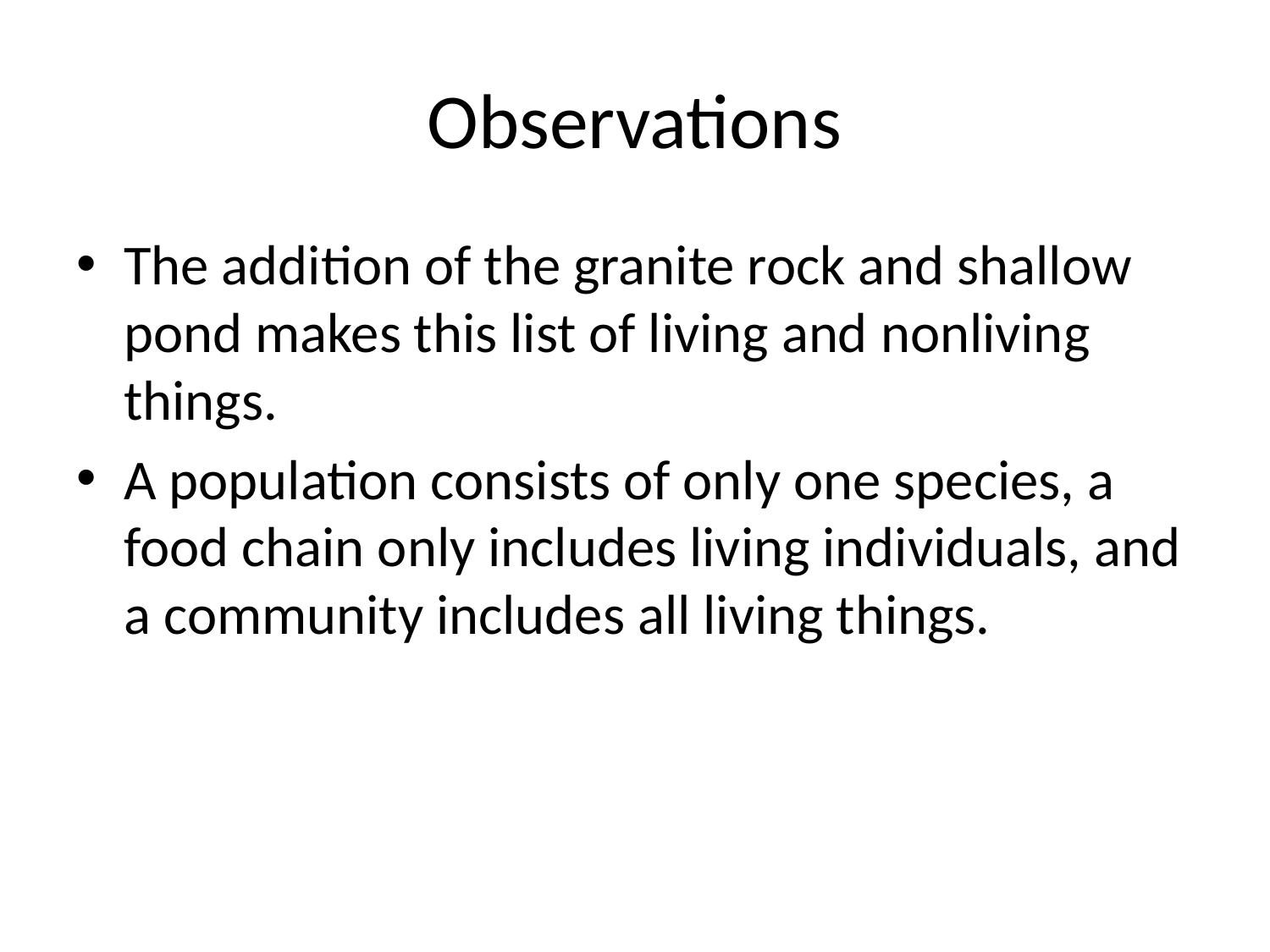

# Observations
The addition of the granite rock and shallow pond makes this list of living and nonliving things.
A population consists of only one species, a food chain only includes living individuals, and a community includes all living things.